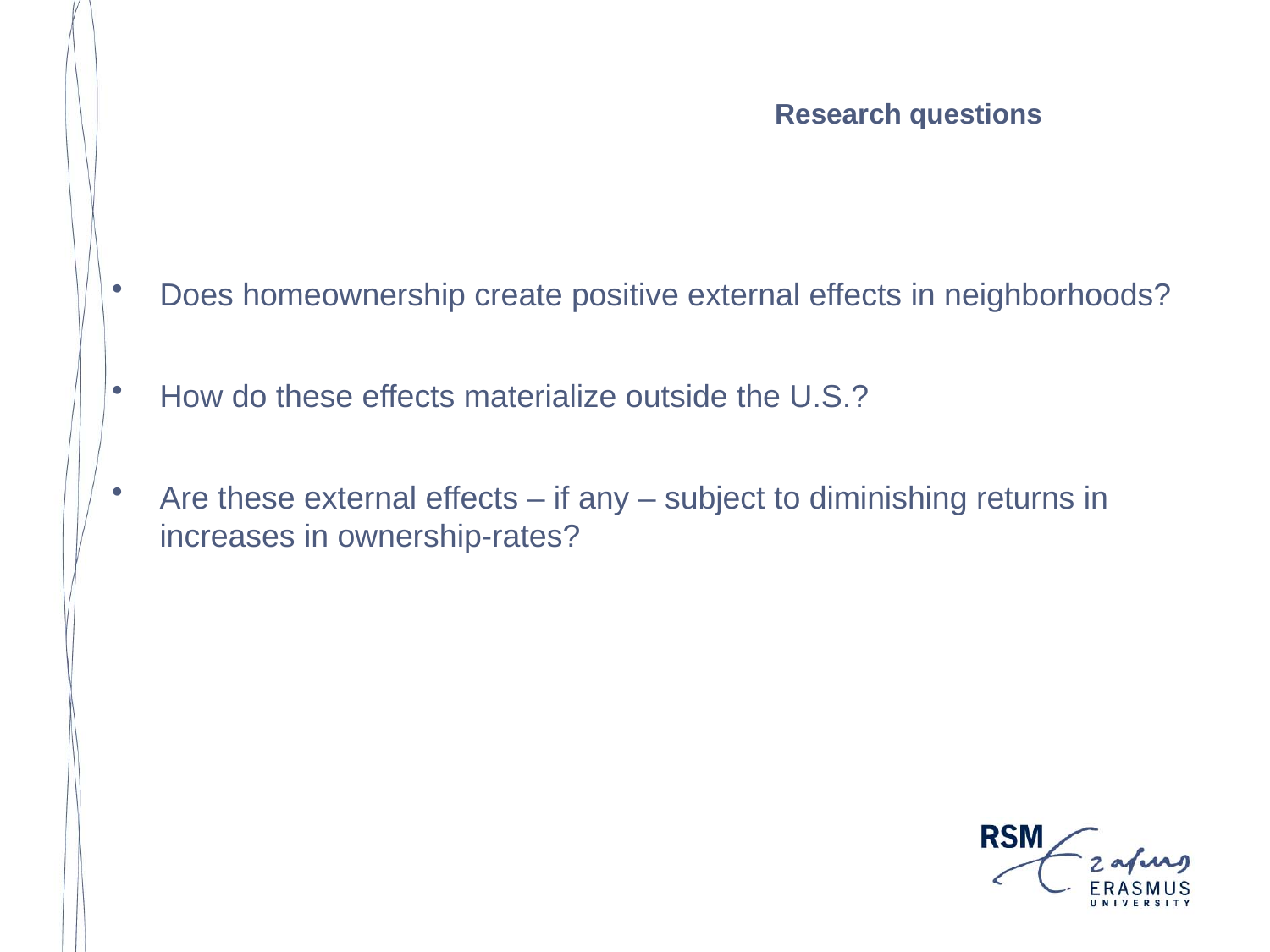

# Research questions

Does homeownership create positive external effects in neighborhoods?

How do these effects materialize outside the U.S.?

Are these external effects – if any – subject to diminishing returns in increases in ownership-rates?